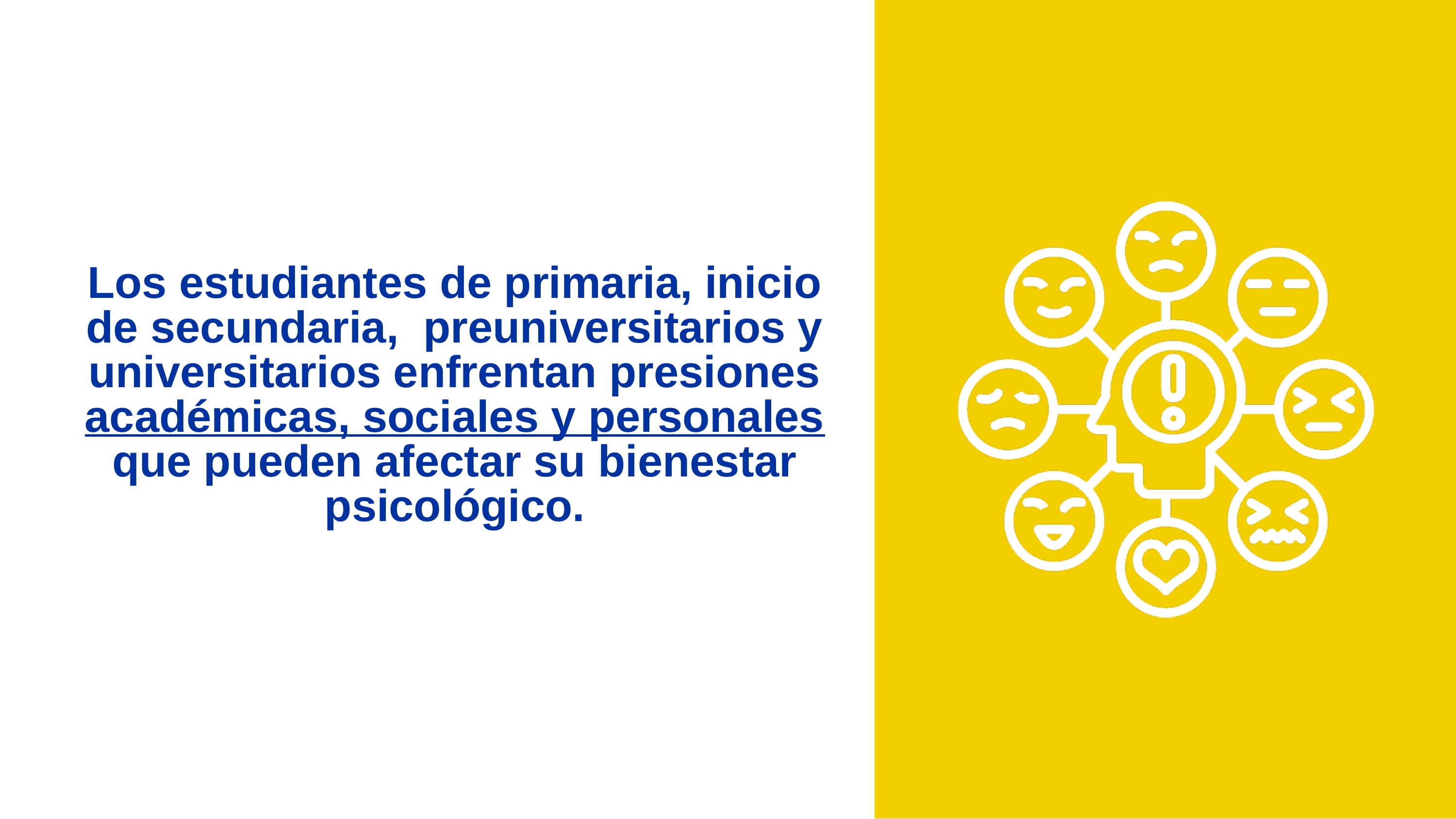

Los estudiantes de primaria, inicio de secundaria,  preuniversitarios y universitarios enfrentan presiones académicas, sociales y personales que pueden afectar su bienestar psicológico.